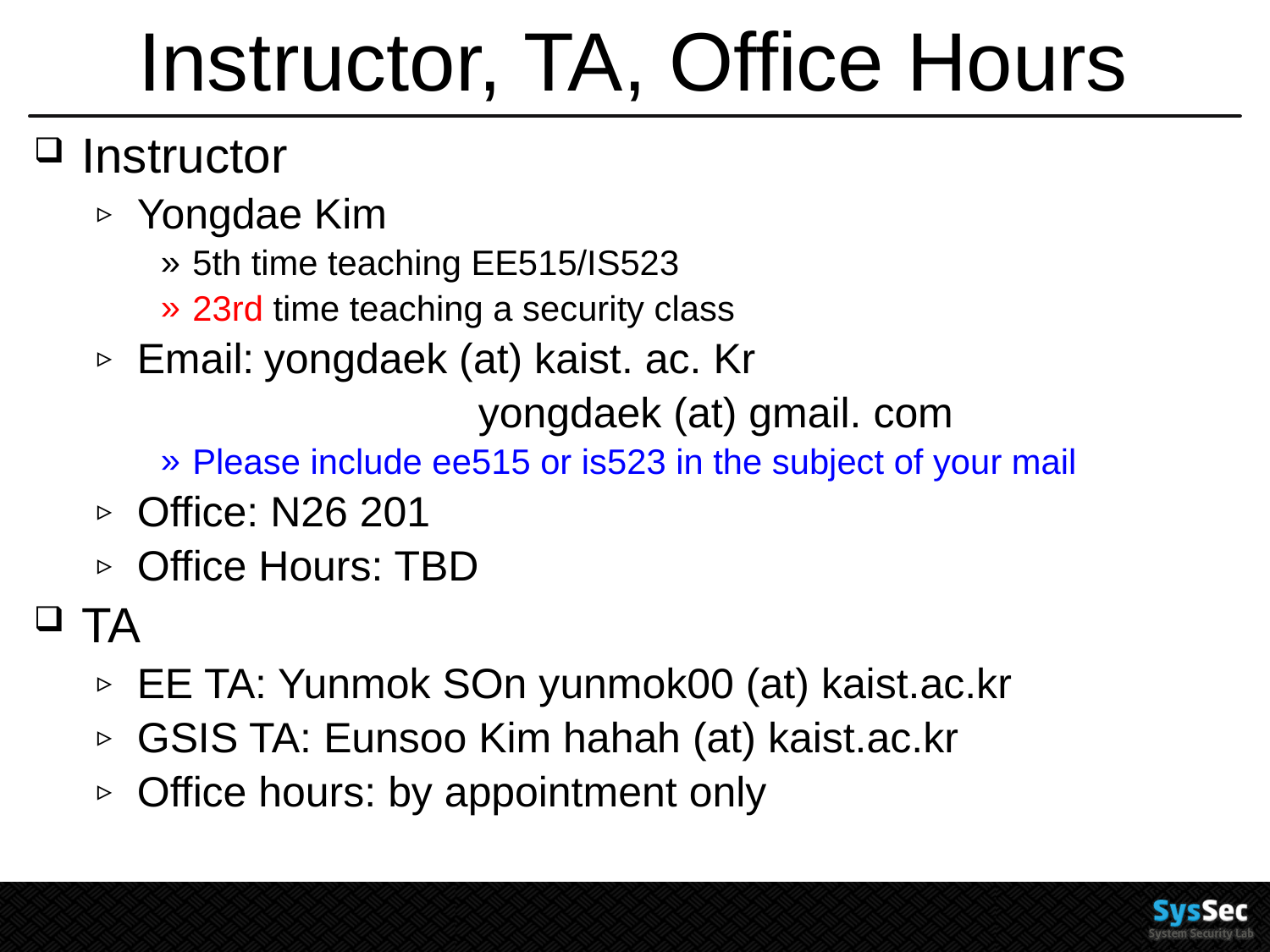

# Instructor, TA, Office Hours
Instructor
Yongdae Kim
5th time teaching EE515/IS523
23rd time teaching a security class
Email:	yongdaek (at) kaist. ac. Kr
			yongdaek (at) gmail. com
Please include ee515 or is523 in the subject of your mail
Office: N26 201
Office Hours: TBD
TA
EE TA: Yunmok SOn yunmok00 (at) kaist.ac.kr
GSIS TA: Eunsoo Kim hahah (at) kaist.ac.kr
Office hours: by appointment only